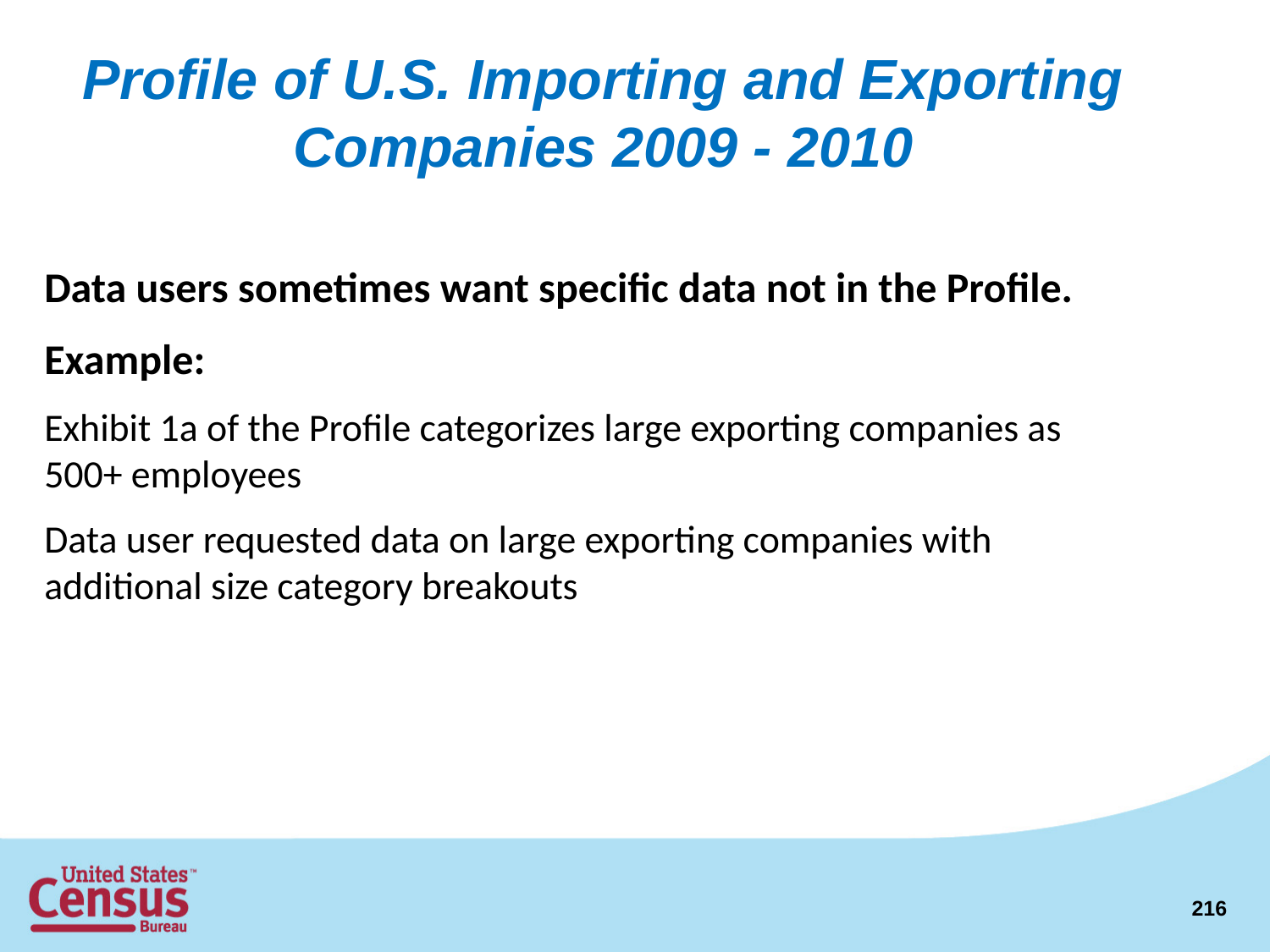

# Profile of U.S. Importing and Exporting Companies 2009 - 2010
Data users sometimes want specific data not in the Profile.
Example:
Exhibit 1a of the Profile categorizes large exporting companies as 500+ employees
Data user requested data on large exporting companies with additional size category breakouts

216